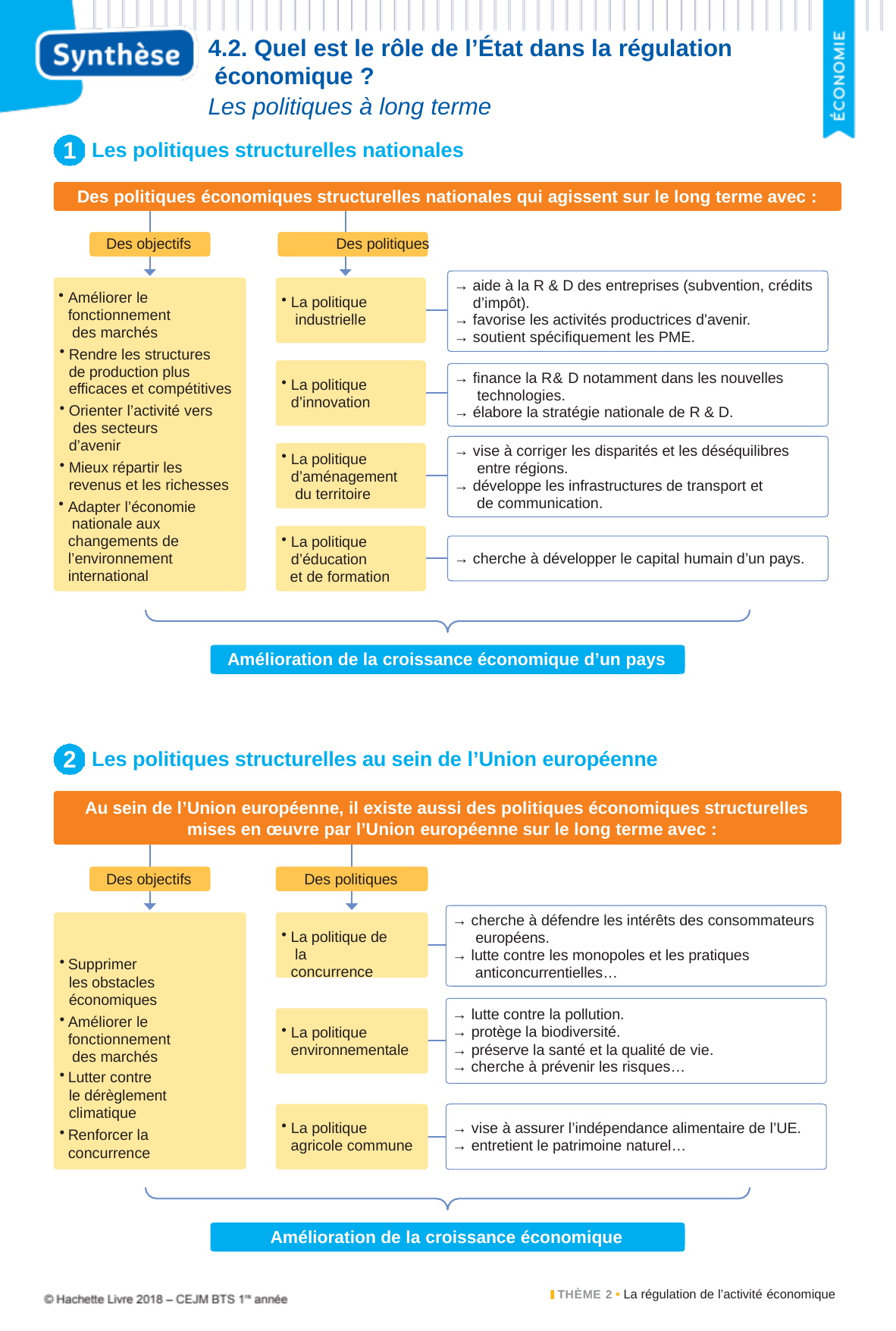

4.2. Quel est le rôle de l’État dans la régulation  économique ?
Les politiques à long terme
Les politiques structurelles nationales
1

Des politiques économiques structurelles nationales qui agissent sur le long terme avec :

Des objectifs	Des politiques

→ aide à la R & D des entreprises (subvention, crédits  d’impôt).

Améliorer le  fonctionnement  des marchés
Rendre les structures  de production plus  efficaces et compétitives
Orienter l’activité vers  des secteurs d’avenir
Mieux répartir les  revenus et les richesses
Adapter l’économie  nationale aux  changements de  l’environnement  international
La politique  industrielle
→ favorise les activités productrices d’avenir.
→ soutient spécifiquement les PME.

→ finance la R& D notamment dans les nouvelles  technologies.
La politique  d’innovation

→ élabore la stratégie nationale de R & D.

→ vise à corriger les disparités et les déséquilibres  entre régions.

La politique  d’aménagement  du territoire
→ développe les infrastructures de transport et  de communication.

La politique  d’éducation
  et de formation

→ cherche à développer le capital humain d’un pays.

Amélioration de la croissance économique d’un pays
2

Les politiques structurelles au sein de l’Union européenne

Au sein de l’Union européenne, il existe aussi des politiques économiques structurelles  mises en œuvre par l’Union européenne sur le long terme avec :

Des objectifs
Des politiques

→ cherche à défendre les intérêts des consommateurs  européens.

La politique de  la concurrence
→ lutte contre les monopoles et les pratiques  anticoncurrentielles…

Supprimer
les obstacles  économiques
Améliorer le  fonctionnement  des marchés
Lutter contre
le dérèglement climatique
Renforcer la concurrence

→ lutte contre la pollution.
→ protège la biodiversité.
→ préserve la santé et la qualité de vie.

La politique
environnementale

→ cherche à prévenir les risques…

La politique
→ vise à assurer l’indépendance alimentaire de l’UE.
→ entretient le patrimoine naturel…
agricole commune

Amélioration de la croissance économique
THÈME 2 • La régulation de l’activité économique